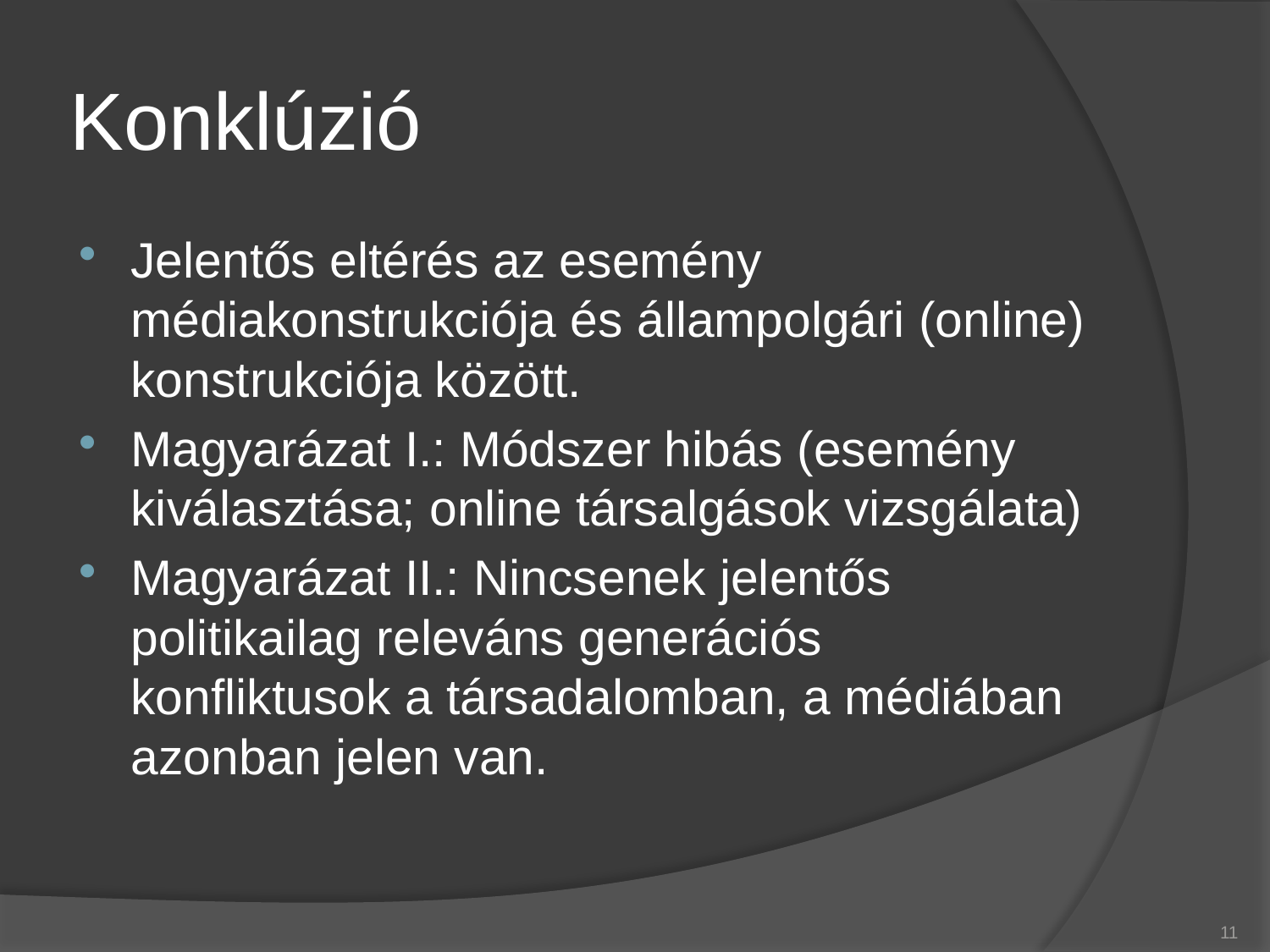

# Konklúzió
Jelentős eltérés az esemény médiakonstrukciója és állampolgári (online) konstrukciója között.
Magyarázat I.: Módszer hibás (esemény kiválasztása; online társalgások vizsgálata)
Magyarázat II.: Nincsenek jelentős politikailag releváns generációs konfliktusok a társadalomban, a médiában azonban jelen van.
11